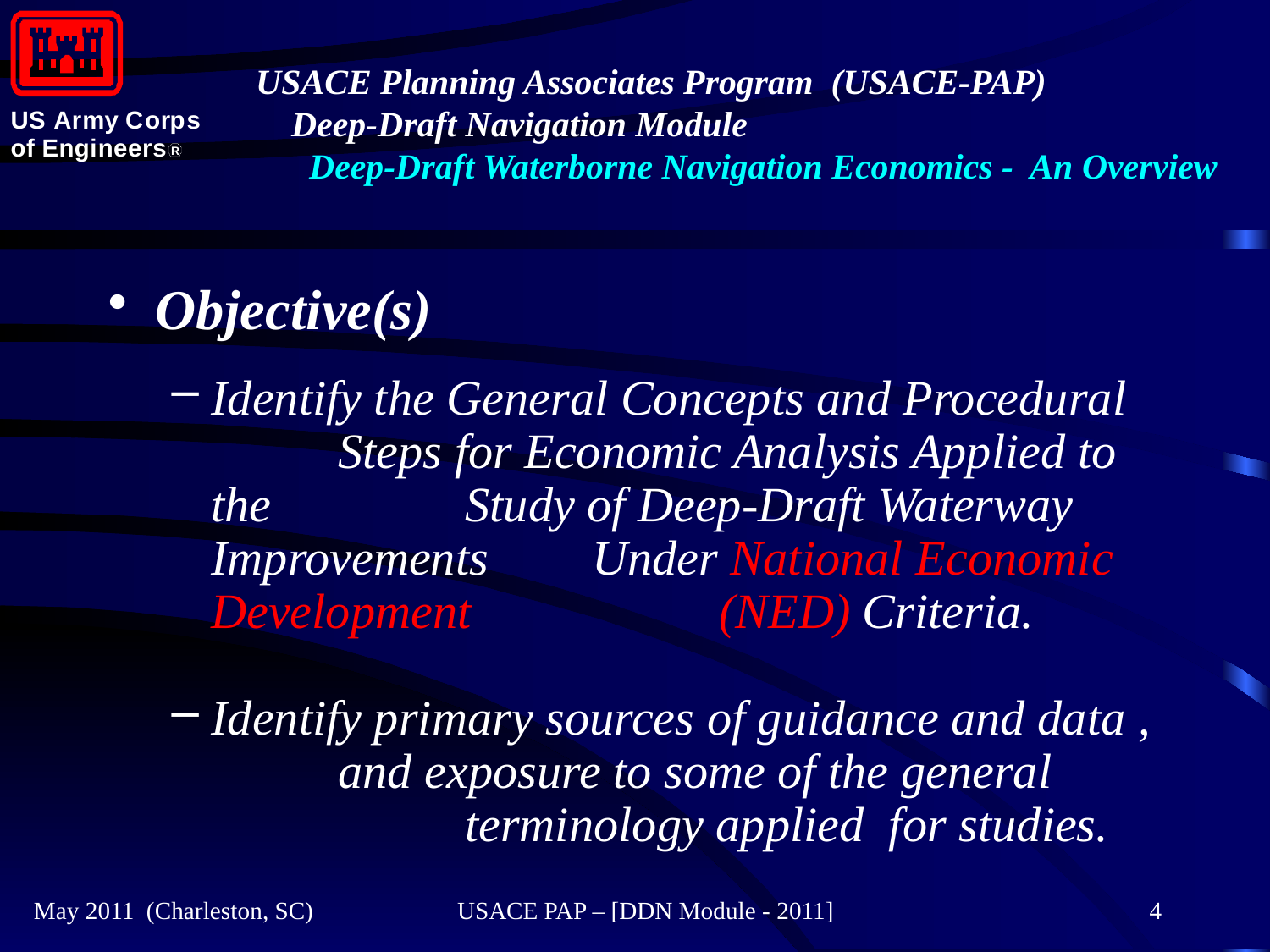

#
Objective(s)

Identify the General Concepts and Procedural 	Steps for Economic Analysis Applied to the 		Study of Deep-Draft Waterway Improvements 	Under National Economic Development 		(NED) Criteria.

Identify primary sources of guidance and data , 	and exposure to some of the general 			terminology applied  for studies.
May 2011  (Charleston, SC)
USACE PAP – [DDN Module - 2011]
4